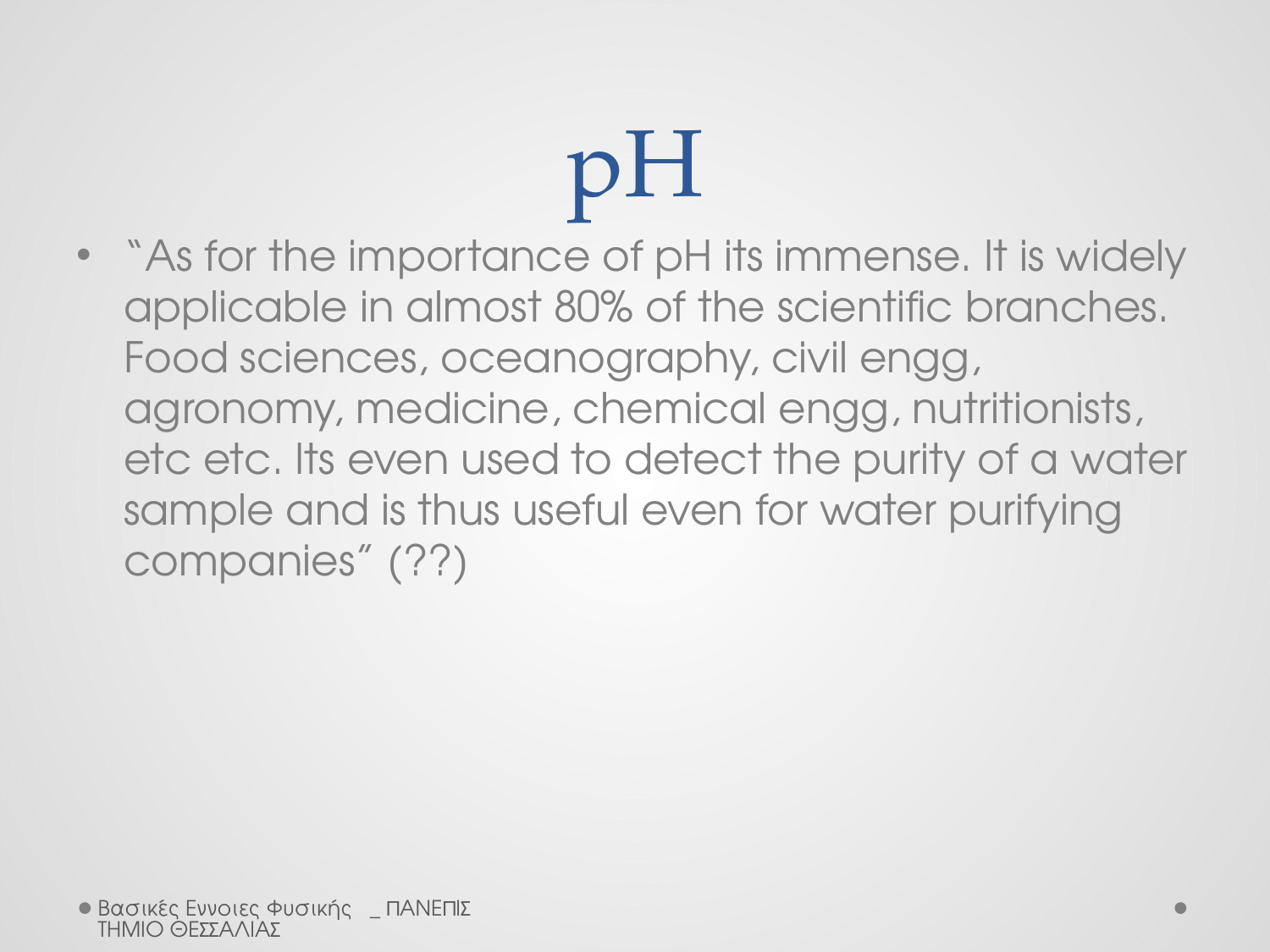

# pH
“As for the importance of pH its immense. It is widely applicable in almost 80% of the scientific branches. Food sciences, oceanography, civil engg, agronomy, medicine, chemical engg, nutritionists, etc etc. Its even used to detect the purity of a water sample and is thus useful even for water purifying companies” (??)
Βασικές Εννοιες Φυσικής   _ ΠΑΝΕΠΙΣΤΗΜΙΟ ΘΕΣΣΑΛΙΑΣ